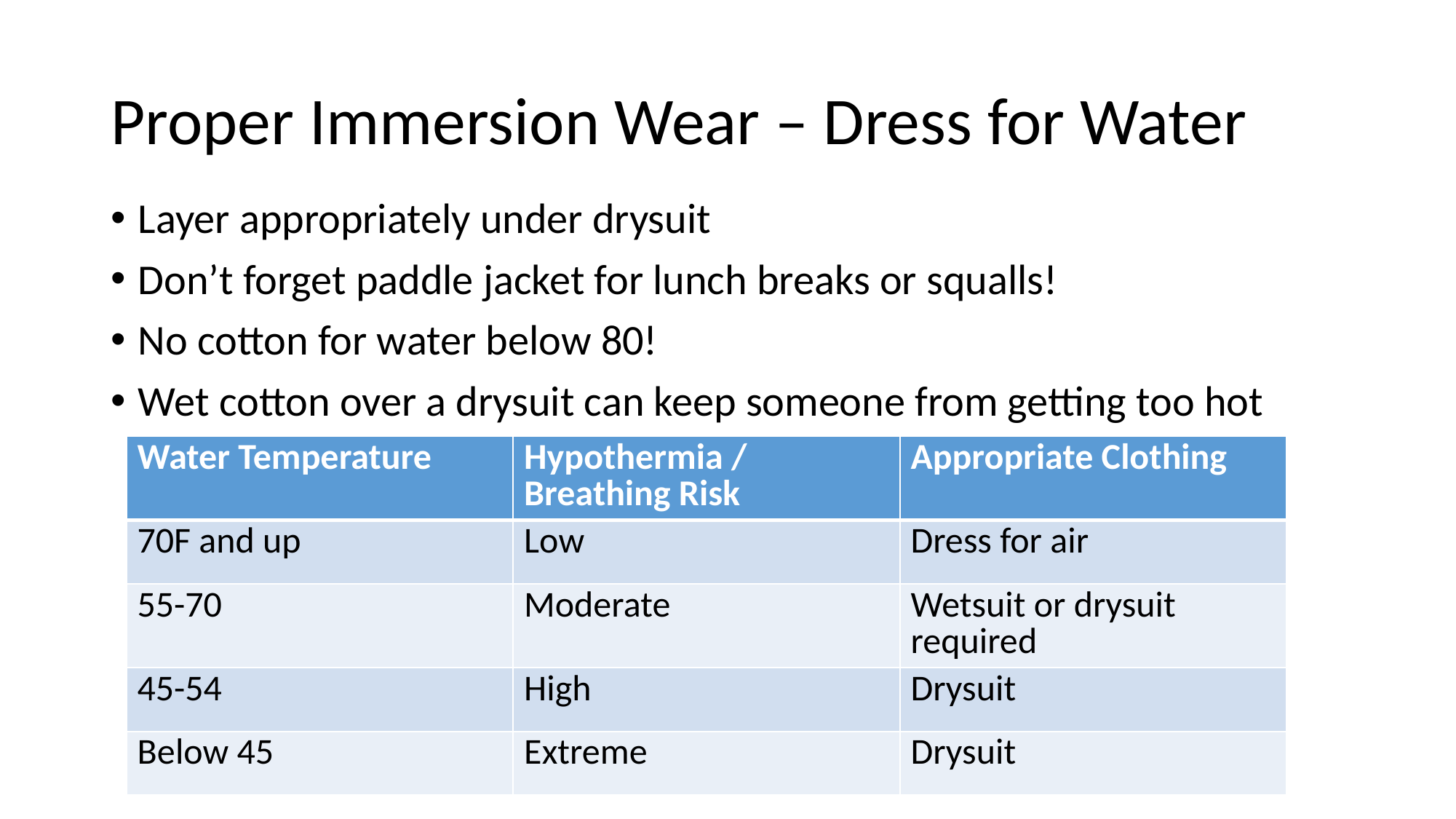

# Proper Immersion Wear – Dress for Water
Layer appropriately under drysuit
Don’t forget paddle jacket for lunch breaks or squalls!
No cotton for water below 80!
Wet cotton over a drysuit can keep someone from getting too hot

| Water Temperature | Hypothermia / Breathing Risk | Appropriate Clothing |
| --- | --- | --- |
| 70F and up | Low | Dress for air |
| 55-70 | Moderate | Wetsuit or drysuit required |
| 45-54 | High | Drysuit |
| Below 45 | Extreme | Drysuit |